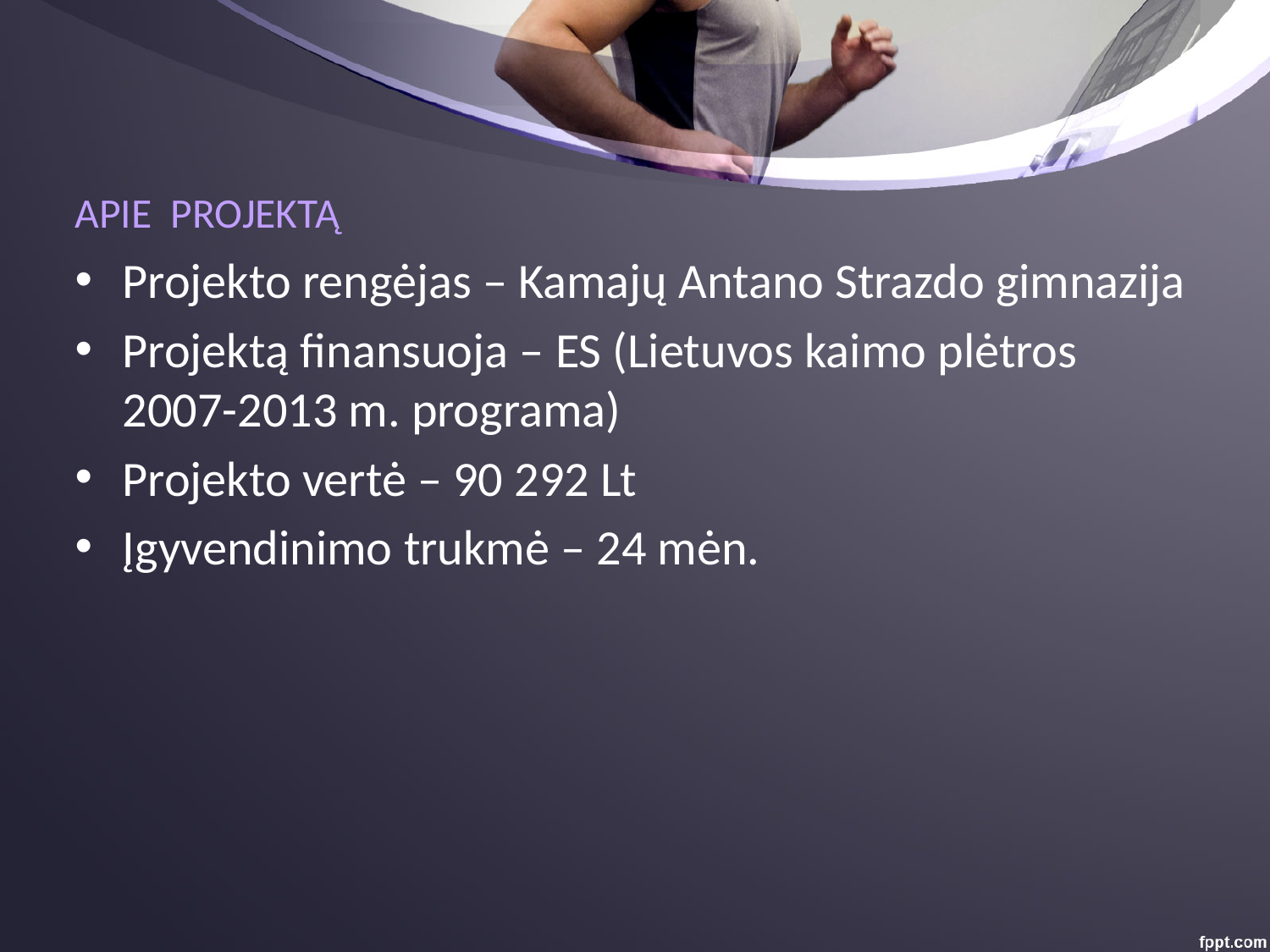

# APIE  PROJEKTĄ
Projekto rengėjas – Kamajų Antano Strazdo gimnazija
Projektą finansuoja – ES (Lietuvos kaimo plėtros 2007-2013 m. programa)
Projekto vertė – 90 292 Lt
Įgyvendinimo trukmė – 24 mėn.